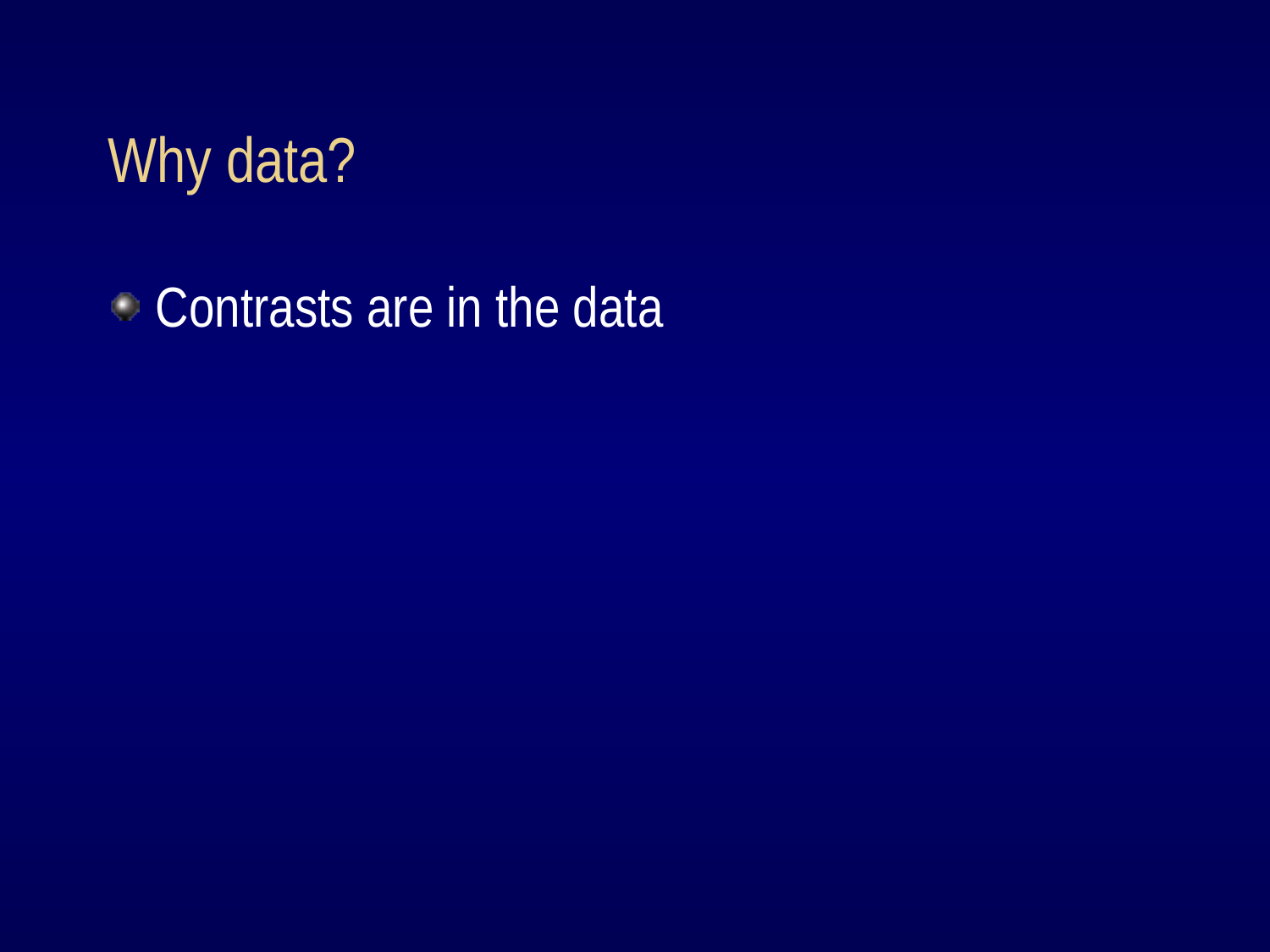

# Why data?
Contrasts are in the data